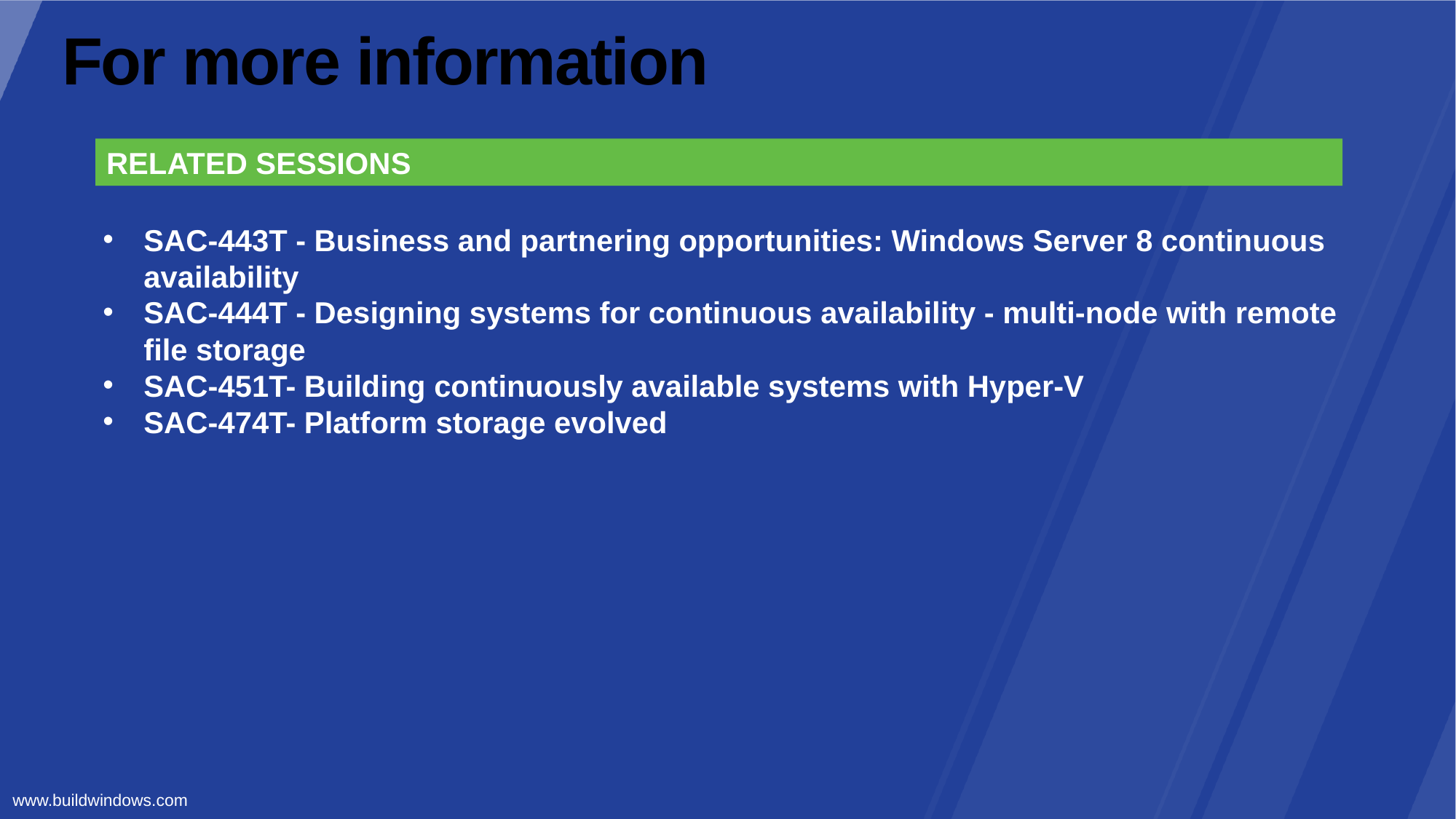

# For more information
RELATED SESSIONS

SAC-443T - Business and partnering opportunities: Windows Server 8 continuous availability
SAC-444T - Designing systems for continuous availability - multi-node with remote file storage
SAC-451T- Building continuously available systems with Hyper-V
SAC-474T- Platform storage evolved